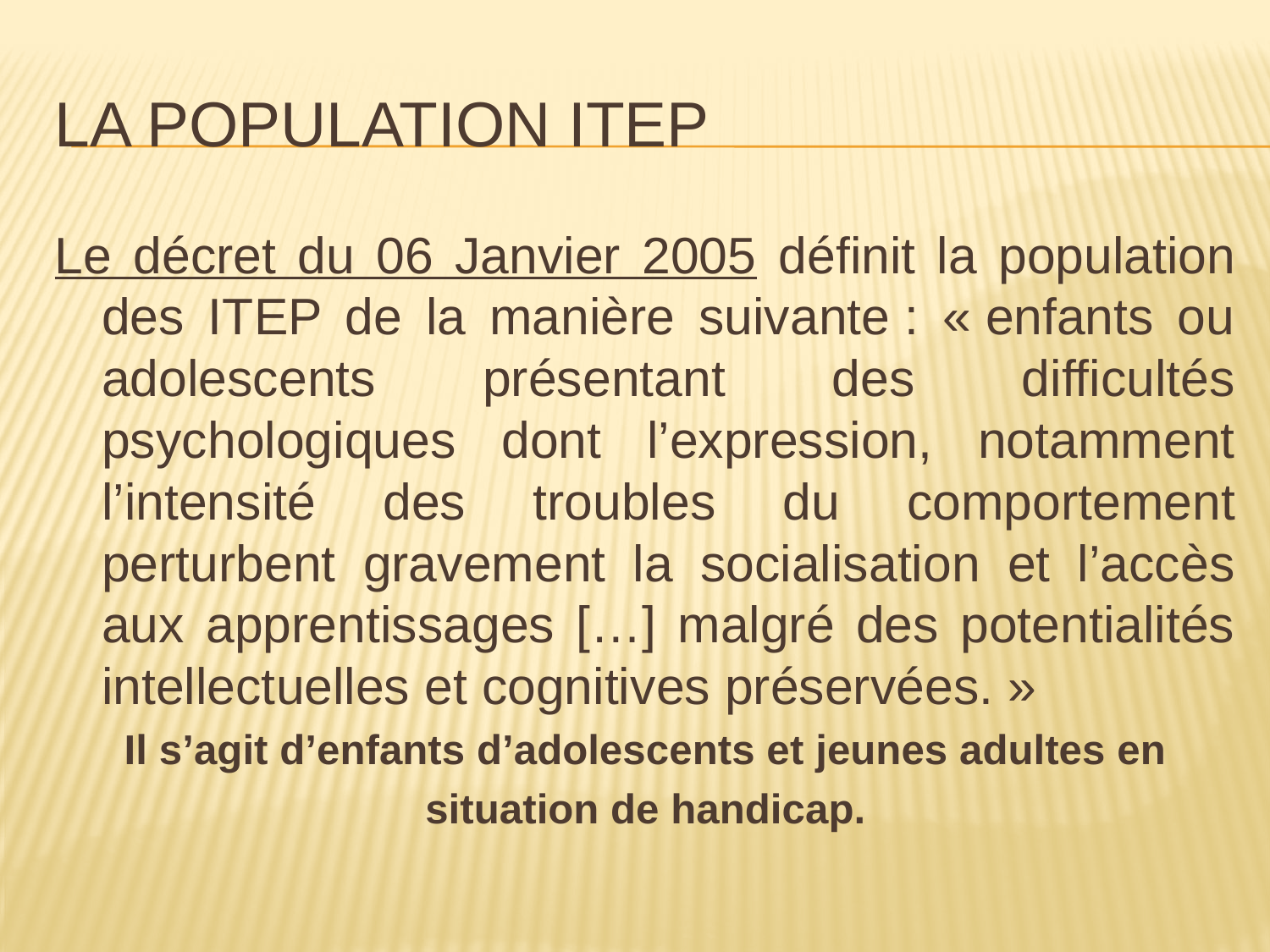

# La population itep
Le décret du 06 Janvier 2005 définit la population des ITEP de la manière suivante : « enfants ou adolescents présentant des difficultés psychologiques dont l’expression, notamment l’intensité des troubles du comportement perturbent gravement la socialisation et l’accès aux apprentissages […] malgré des potentialités intellectuelles et cognitives préservées. »
Il s’agit d’enfants d’adolescents et jeunes adultes en
situation de handicap.